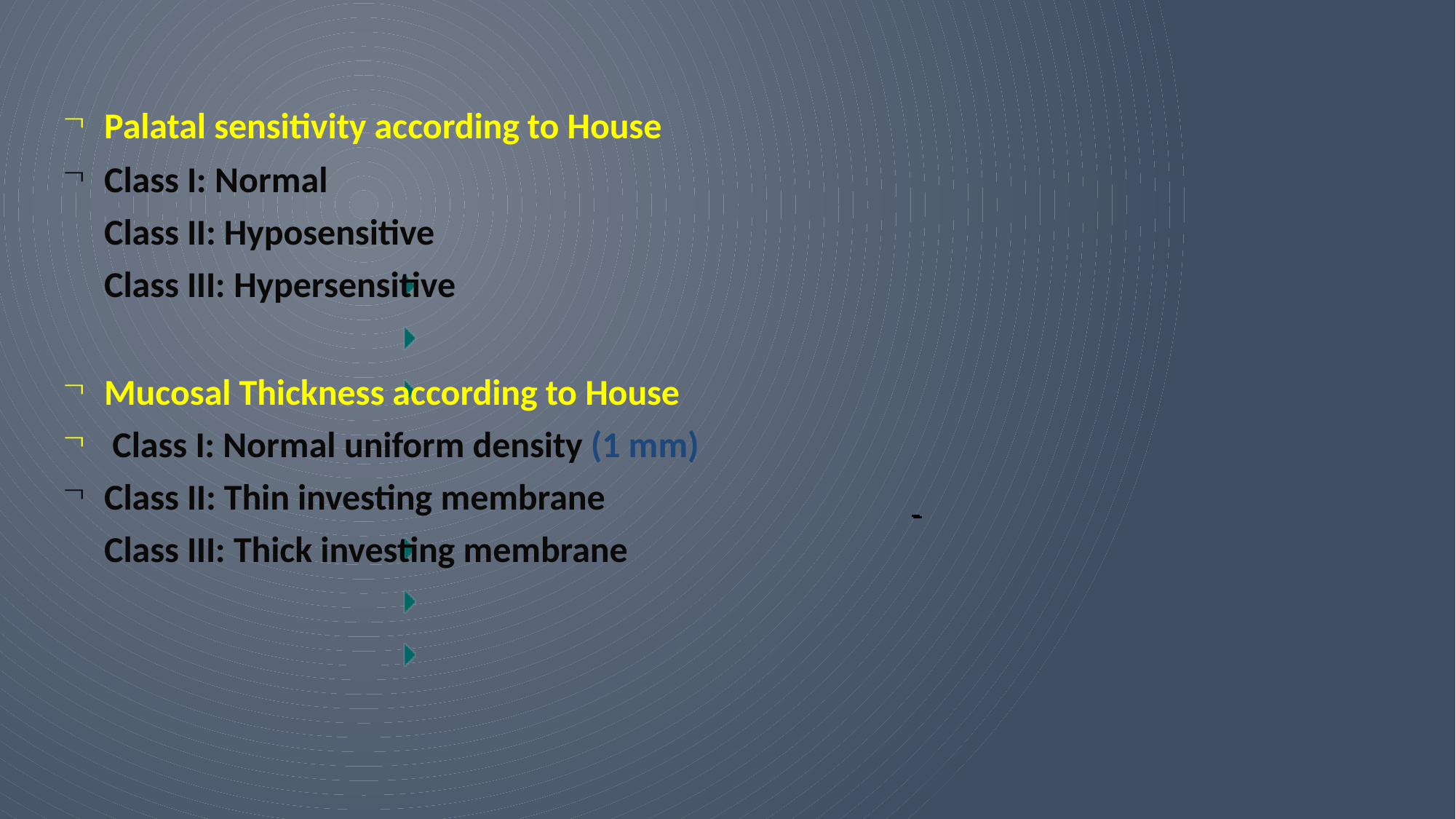

Palatal sensitivity according to House
Class I: Normal
Class II: Hyposensitive
Class III: Hypersensitive

Mucosal Thickness according to House
 Class I: Normal uniform density (1 mm)
Class II: Thin investing membrane
Class III: Thick investing membrane

29